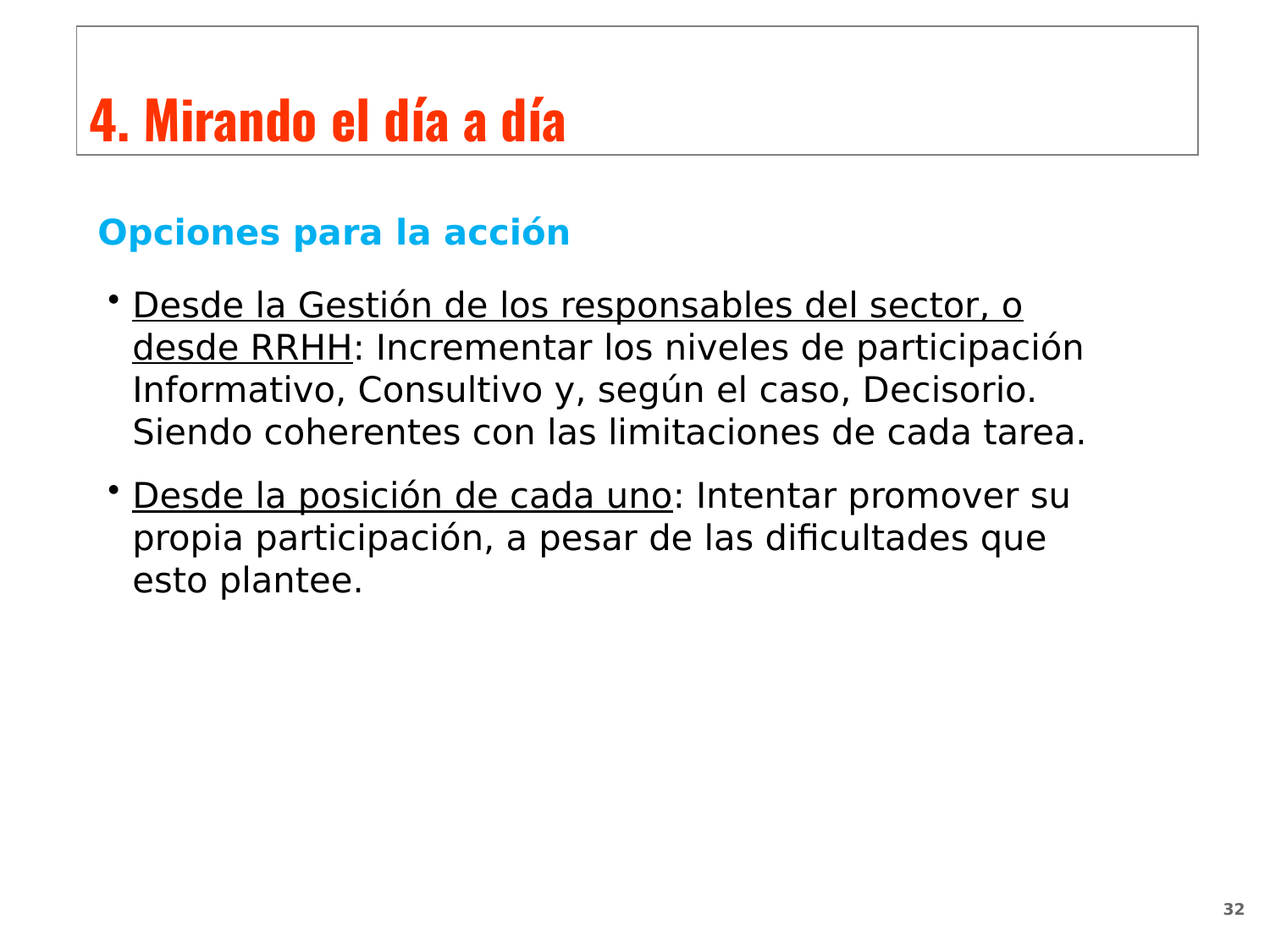

4. Mirando el día a día
Opciones para la acción
Desde la Gestión de los responsables del sector, o desde RRHH: Incrementar los niveles de participación Informativo, Consultivo y, según el caso, Decisorio. Siendo coherentes con las limitaciones de cada tarea.
Desde la posición de cada uno: Intentar promover su propia participación, a pesar de las dificultades que esto plantee.